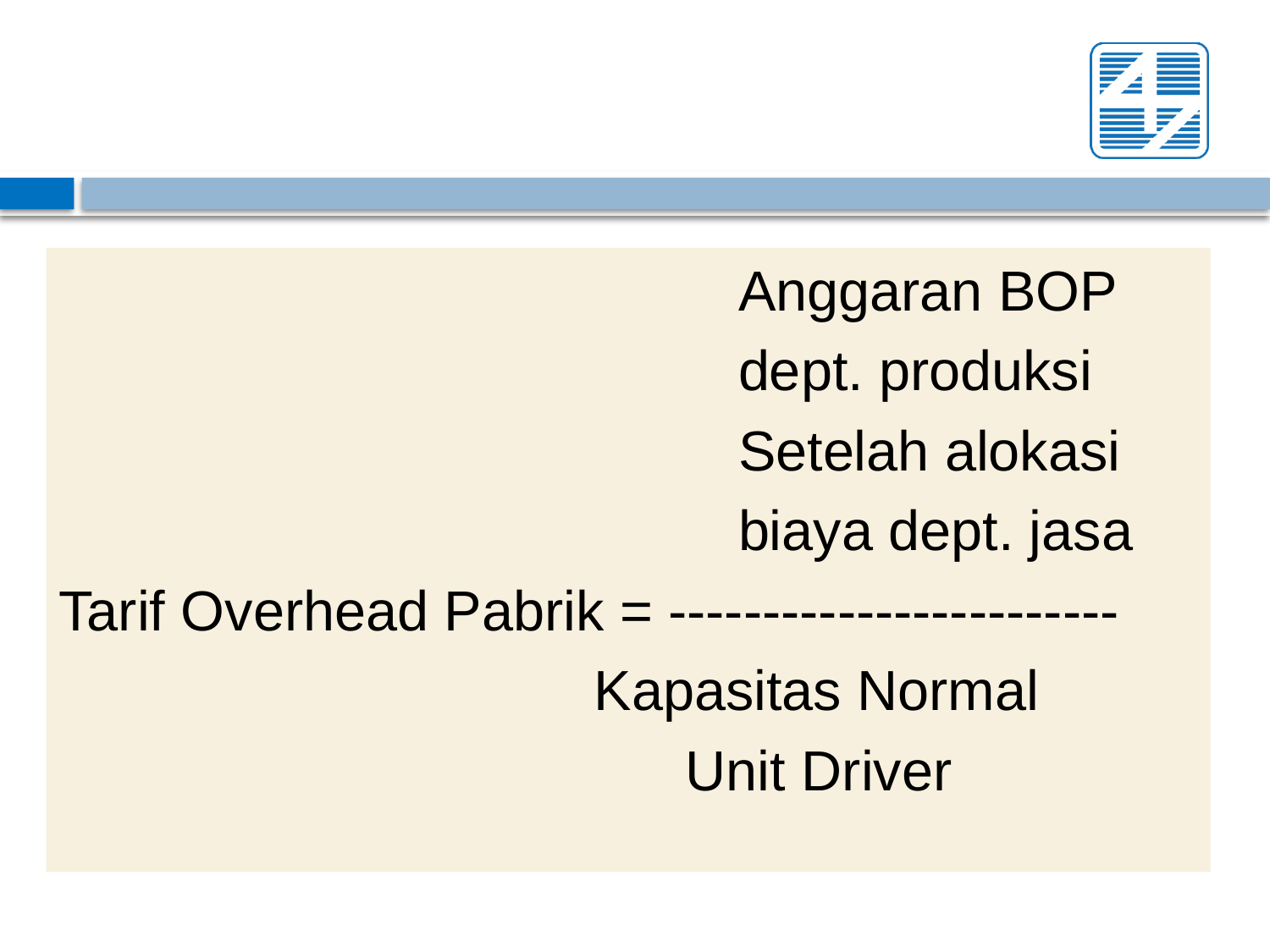

Anggaran BOP
						dept. produksi
						Setelah alokasi
						biaya dept. jasa
Tarif Overhead Pabrik = ------------------------
          			       Kapasitas Normal
                                        Unit Driver